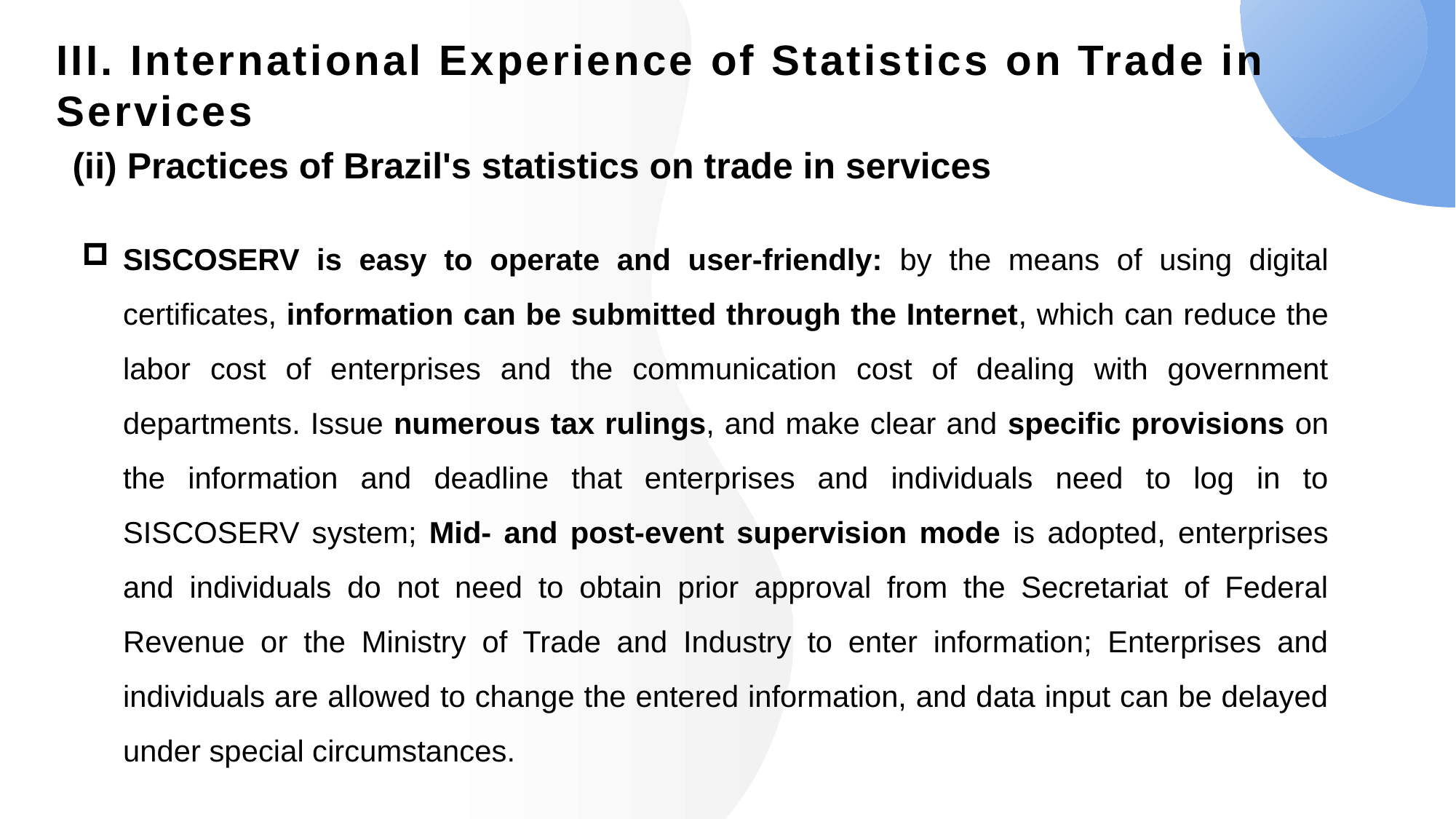

# III. International Experience of Statistics on Trade in Services
(ii) Practices of Brazil's statistics on trade in services
SISCOSERV is easy to operate and user-friendly: by the means of using digital certificates, information can be submitted through the Internet, which can reduce the labor cost of enterprises and the communication cost of dealing with government departments. Issue numerous tax rulings, and make clear and specific provisions on the information and deadline that enterprises and individuals need to log in to SISCOSERV system; Mid- and post-event supervision mode is adopted, enterprises and individuals do not need to obtain prior approval from the Secretariat of Federal Revenue or the Ministry of Trade and Industry to enter information; Enterprises and individuals are allowed to change the entered information, and data input can be delayed under special circumstances.